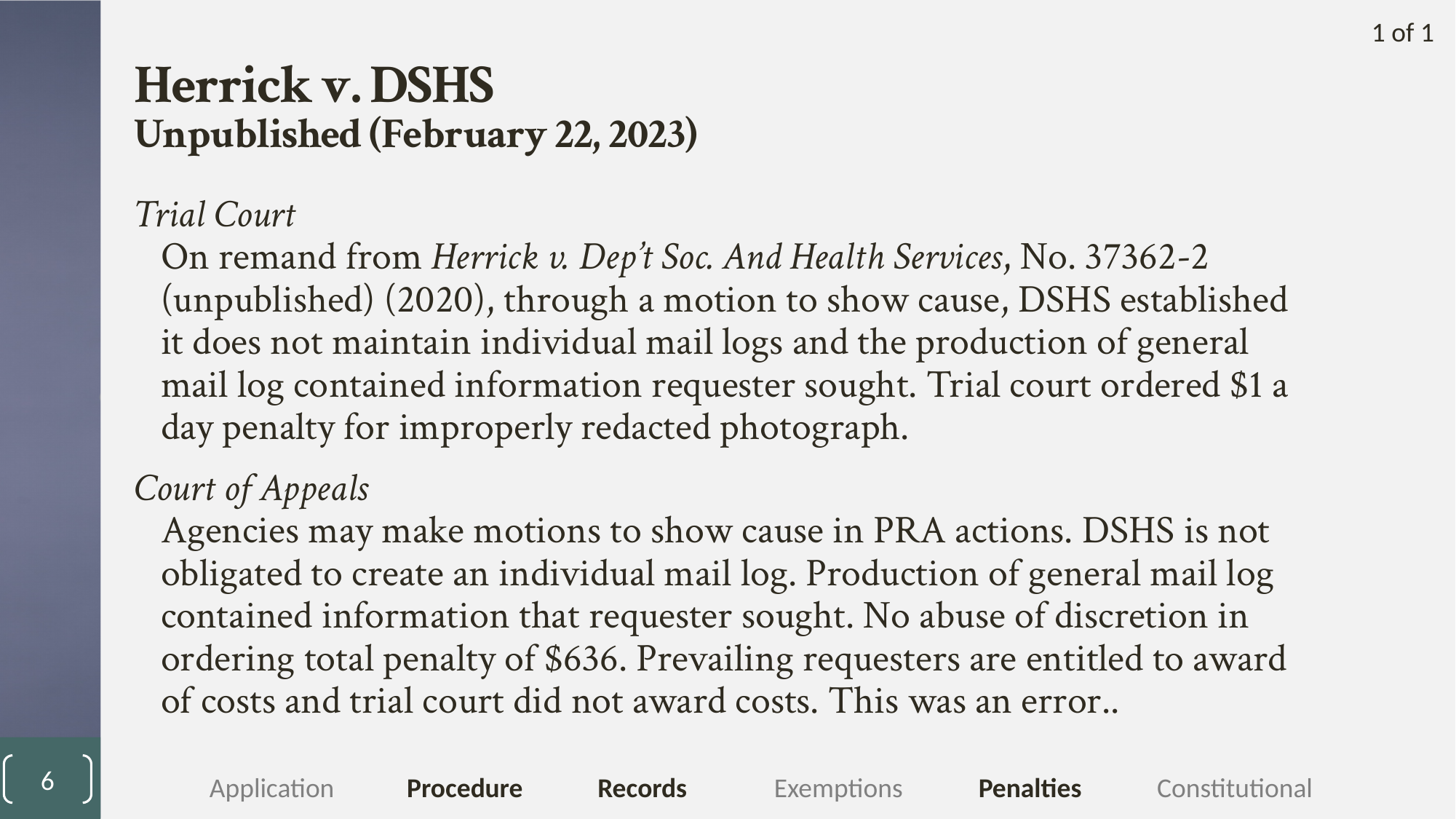

1 of 1
# Herrick v. DSHS
Unpublished (February 22, 2023)
Trial Court
On remand from Herrick v. Dep’t Soc. And Health Services, No. 37362-2 (unpublished) (2020), through a motion to show cause, DSHS established it does not maintain individual mail logs and the production of general mail log contained information requester sought. Trial court ordered $1 a day penalty for improperly redacted photograph.
Court of Appeals
Agencies may make motions to show cause in PRA actions. DSHS is not obligated to create an individual mail log. Production of general mail log contained information that requester sought. No abuse of discretion in ordering total penalty of $636. Prevailing requesters are entitled to award of costs and trial court did not award costs. This was an error..
6
	Application	Procedure	Records	Exemptions	Penalties 	Constitutional